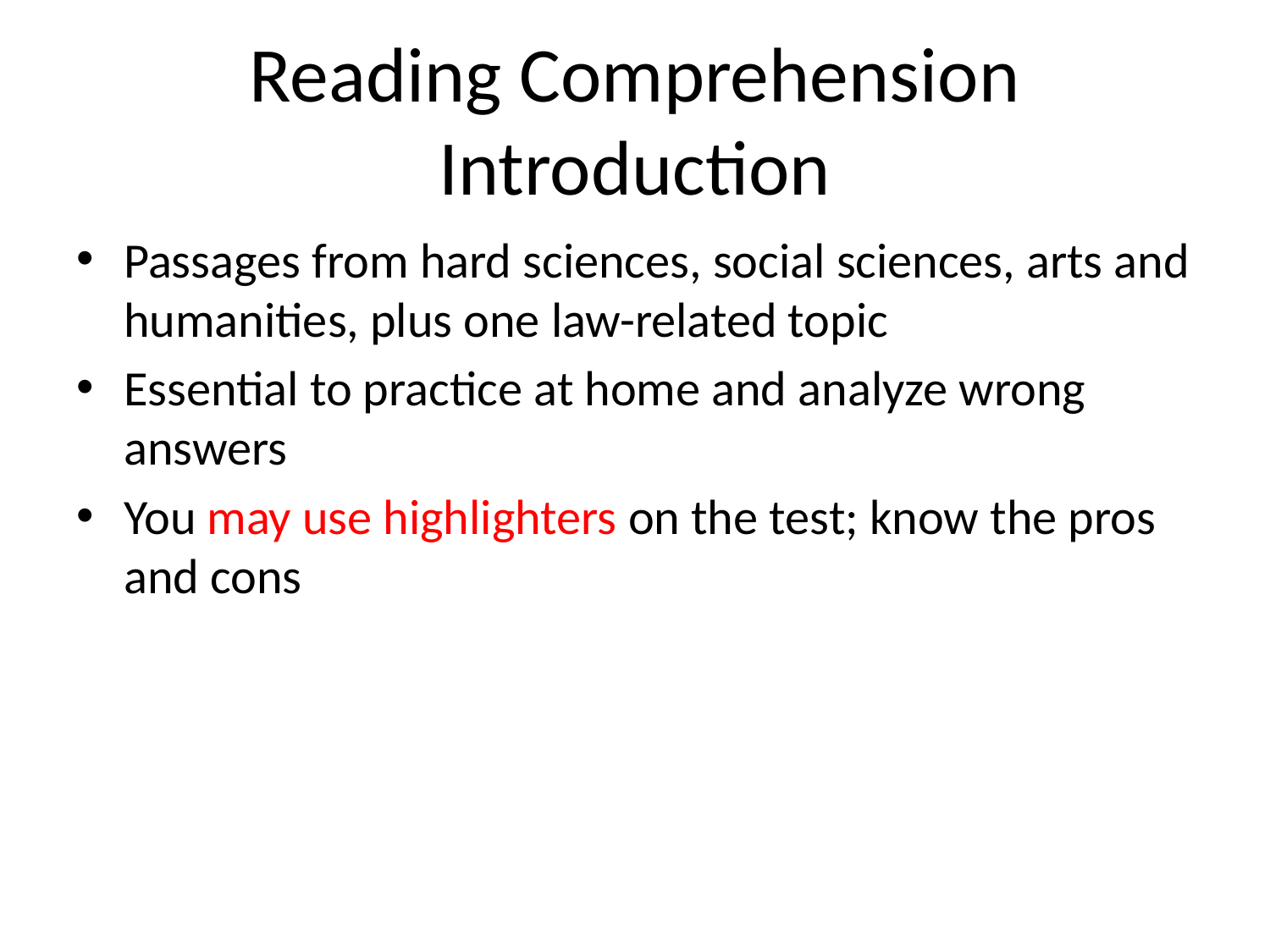

# Reading Comprehension Introduction
Passages from hard sciences, social sciences, arts and humanities, plus one law-related topic
Essential to practice at home and analyze wrong answers
You may use highlighters on the test; know the pros and cons